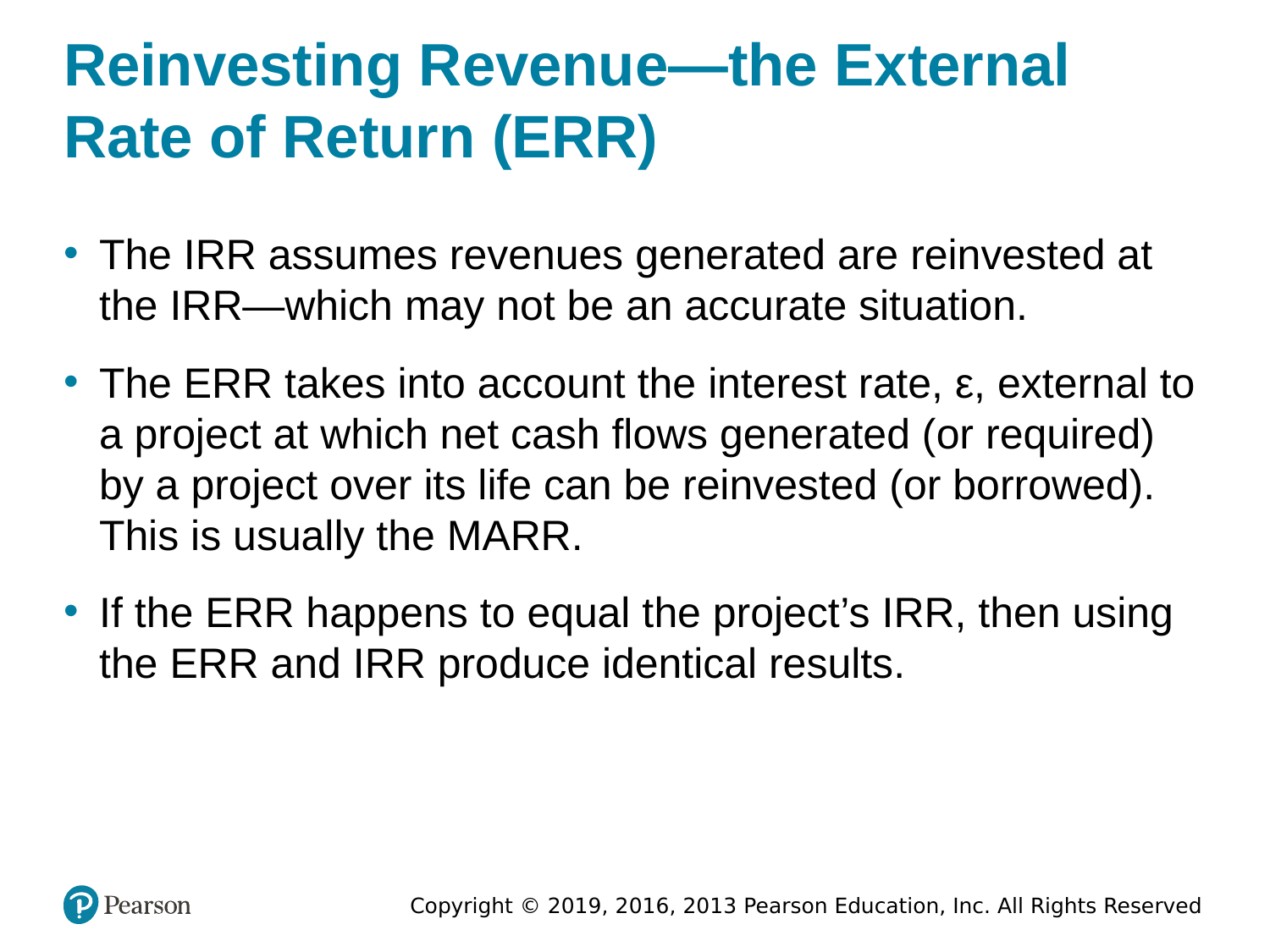

# Reinvesting Revenue—the External Rate of Return (ERR)
The IRR assumes revenues generated are reinvested at the IRR—which may not be an accurate situation.
The ERR takes into account the interest rate, ε, external to a project at which net cash flows generated (or required) by a project over its life can be reinvested (or borrowed).  This is usually the MARR.
If the ERR happens to equal the project’s IRR, then using the ERR and IRR produce identical results.